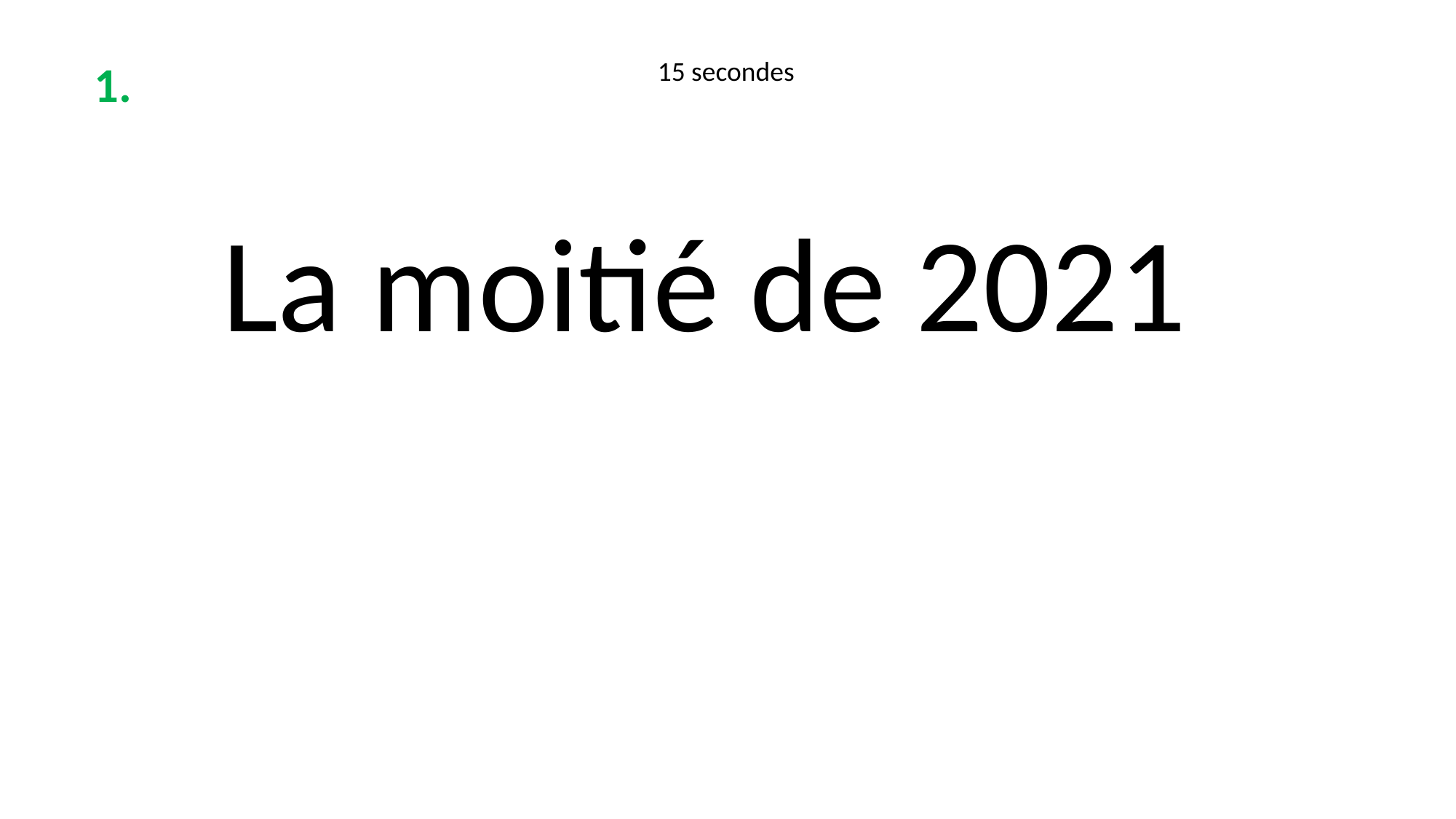

1.
15 secondes
La moitié de 2021